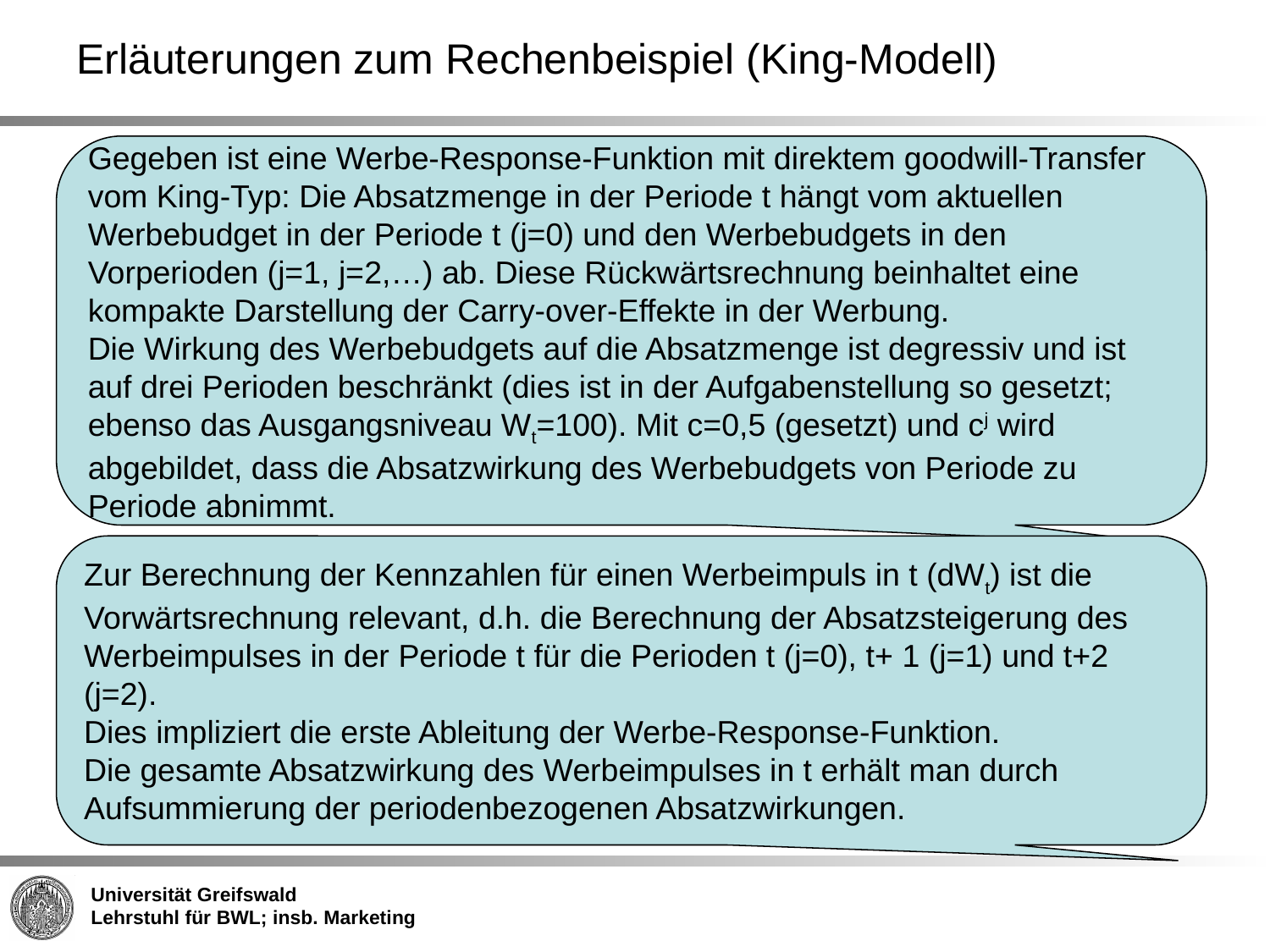

Erläuterungen zum Rechenbeispiel (King-Modell)
Gegeben ist eine Werbe-Response-Funktion mit direktem goodwill-Transfer vom King-Typ: Die Absatzmenge in der Periode t hängt vom aktuellen Werbebudget in der Periode t (j=0) und den Werbebudgets in den Vorperioden (j=1, j=2,…) ab. Diese Rückwärtsrechnung beinhaltet eine kompakte Darstellung der Carry-over-Effekte in der Werbung.
Die Wirkung des Werbebudgets auf die Absatzmenge ist degressiv und ist auf drei Perioden beschränkt (dies ist in der Aufgabenstellung so gesetzt; ebenso das Ausgangsniveau Wt=100). Mit c=0,5 (gesetzt) und cj wird abgebildet, dass die Absatzwirkung des Werbebudgets von Periode zu Periode abnimmt.
Zur Berechnung der Kennzahlen für einen Werbeimpuls in t (dWt) ist die Vorwärtsrechnung relevant, d.h. die Berechnung der Absatzsteigerung des Werbeimpulses in der Periode t für die Perioden t (j=0), t+ 1 (j=1) und t+2 (j=2).
Dies impliziert die erste Ableitung der Werbe-Response-Funktion.
Die gesamte Absatzwirkung des Werbeimpulses in t erhält man durch Aufsummierung der periodenbezogenen Absatzwirkungen.